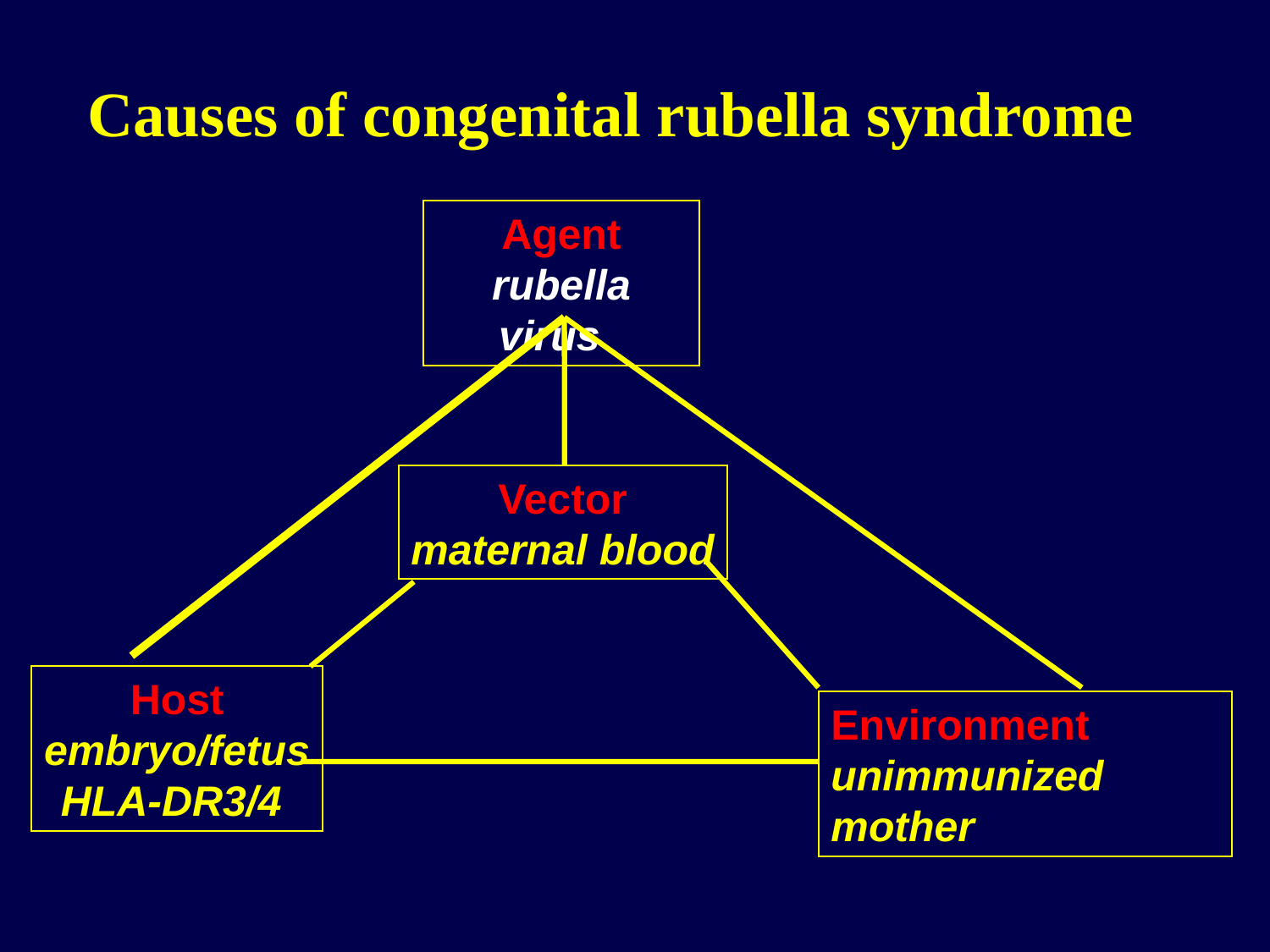

# Causes of congenital rubella syndrome
Agent
rubella virus
Vector
maternal blood
Host
embryo/fetus
HLA-DR3/4
Environment
unimmunized mother